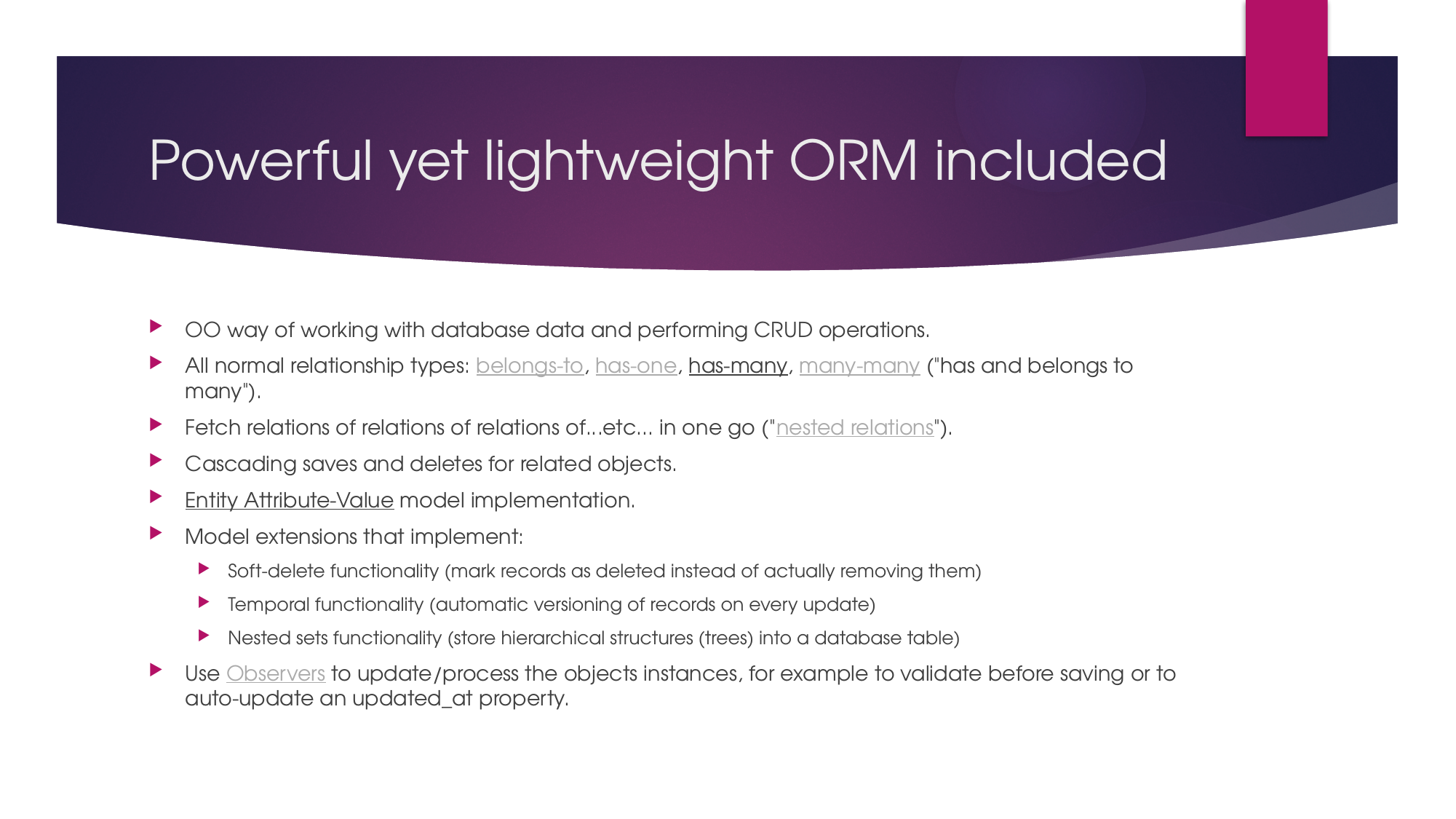

# Powerful yet lightweight ORM included
OO way of working with database data and performing CRUD operations.
All normal relationship types: belongs-to, has-one, has-many, many-many ("has and belongs to many").
Fetch relations of relations of relations of...etc... in one go ("nested relations").
Cascading saves and deletes for related objects.
Entity Attribute-Value model implementation.
Model extensions that implement:
Soft-delete functionality (mark records as deleted instead of actually removing them)
Temporal functionality (automatic versioning of records on every update)
Nested sets functionality (store hierarchical structures (trees) into a database table)
Use Observers to update/process the objects instances, for example to validate before saving or to auto-update an updated_at property.